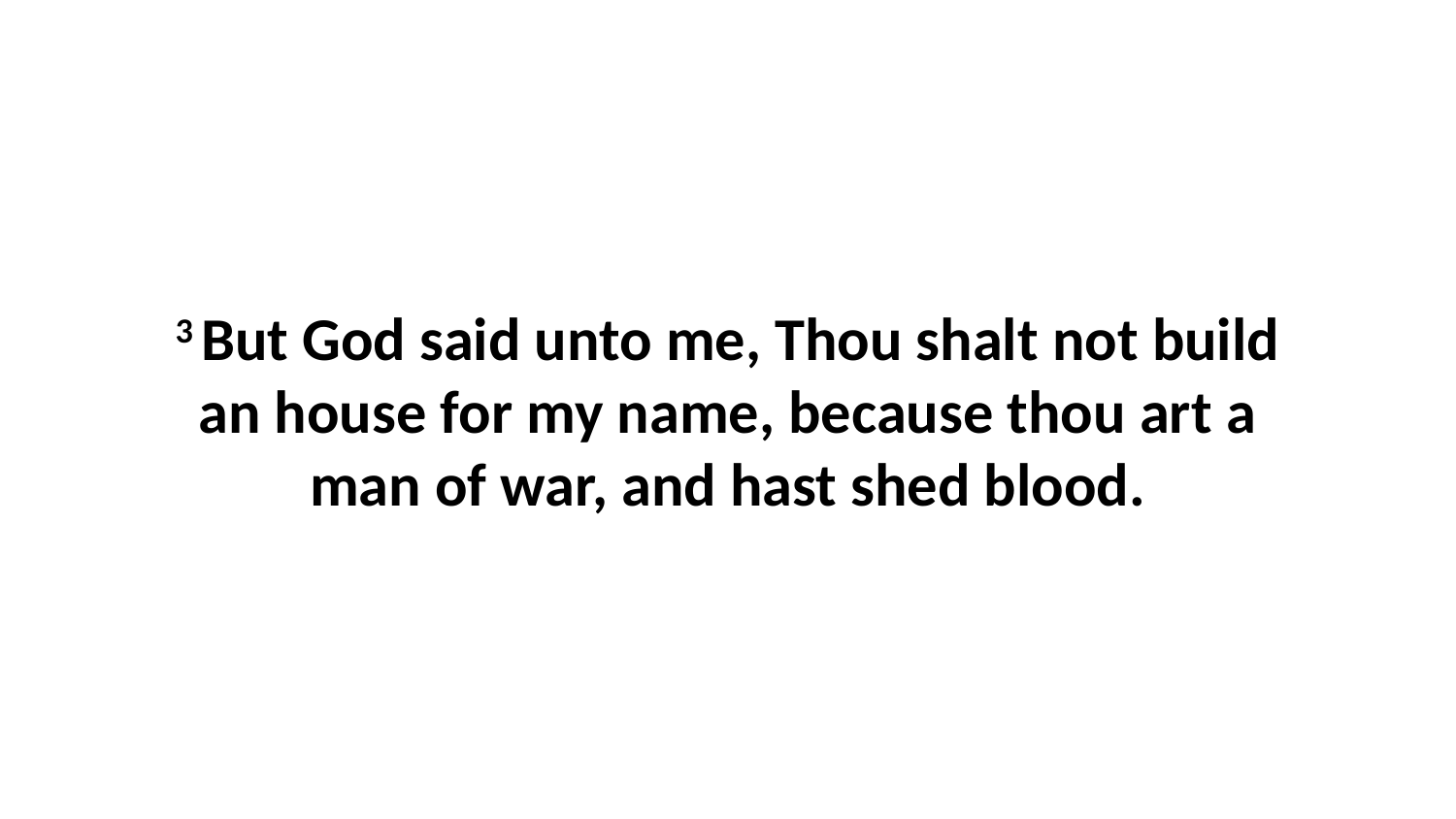

3 But God said unto me, Thou shalt not build an house for my name, because thou art a man of war, and hast shed blood.